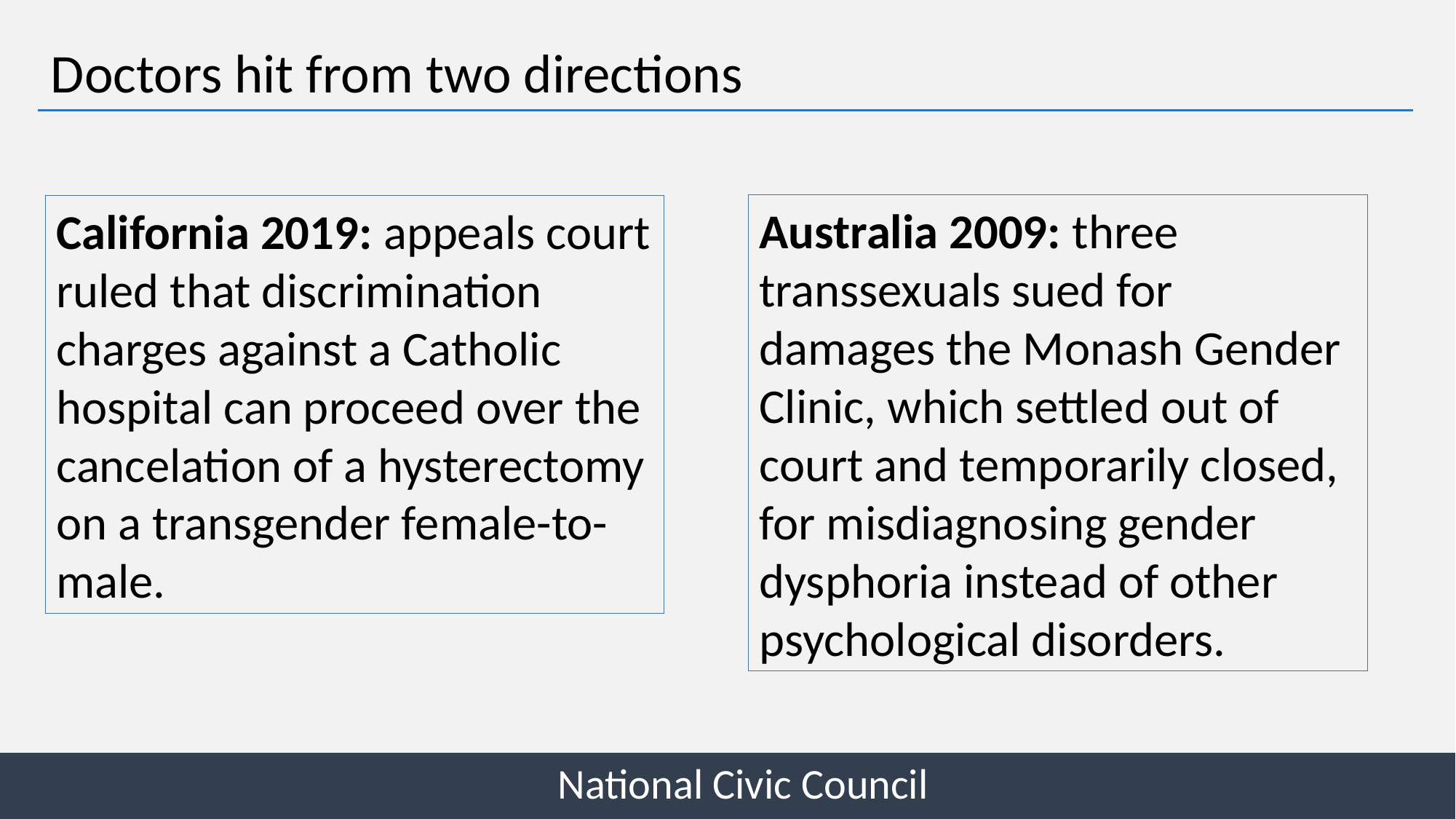

Doctors hit from two directions
Australia 2009: three transsexuals sued for damages the Monash Gender Clinic, which settled out of court and temporarily closed, for misdiagnosing gender dysphoria instead of other psychological disorders.
California 2019: appeals court ruled that discrimination charges against a Catholic hospital can proceed over the cancelation of a hysterectomy on a transgender female-to-male.
National Civic Council